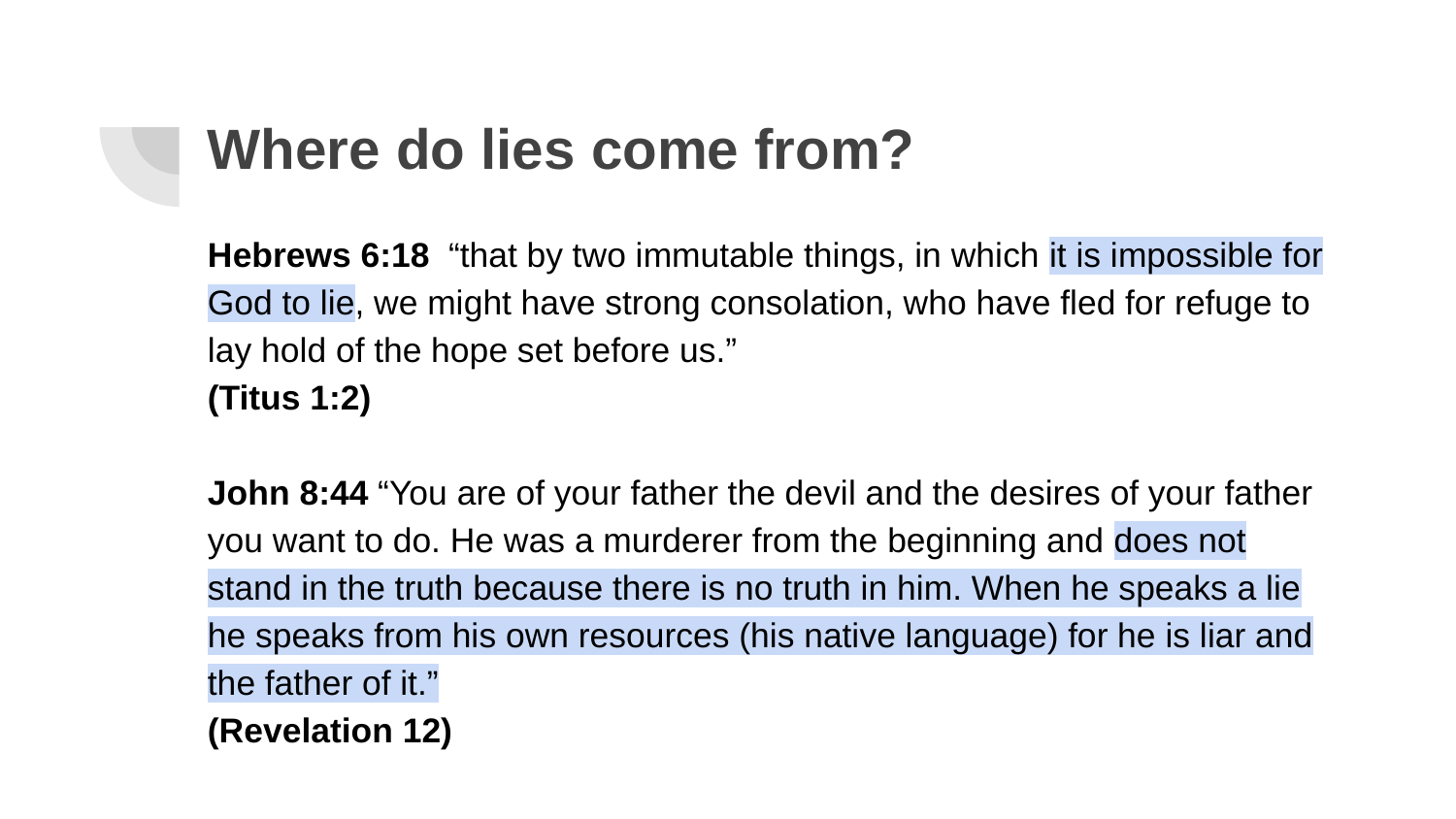

# Where do lies come from?
Hebrews 6:18  “that by two immutable things, in which it is impossible for God to lie, we might have strong consolation, who have fled for refuge to lay hold of the hope set before us.”
(Titus 1:2)

John 8:44 “You are of your father the devil and the desires of your father you want to do. He was a murderer from the beginning and does not stand in the truth because there is no truth in him. When he speaks a lie he speaks from his own resources (his native language) for he is liar and the father of it.”
(Revelation 12)